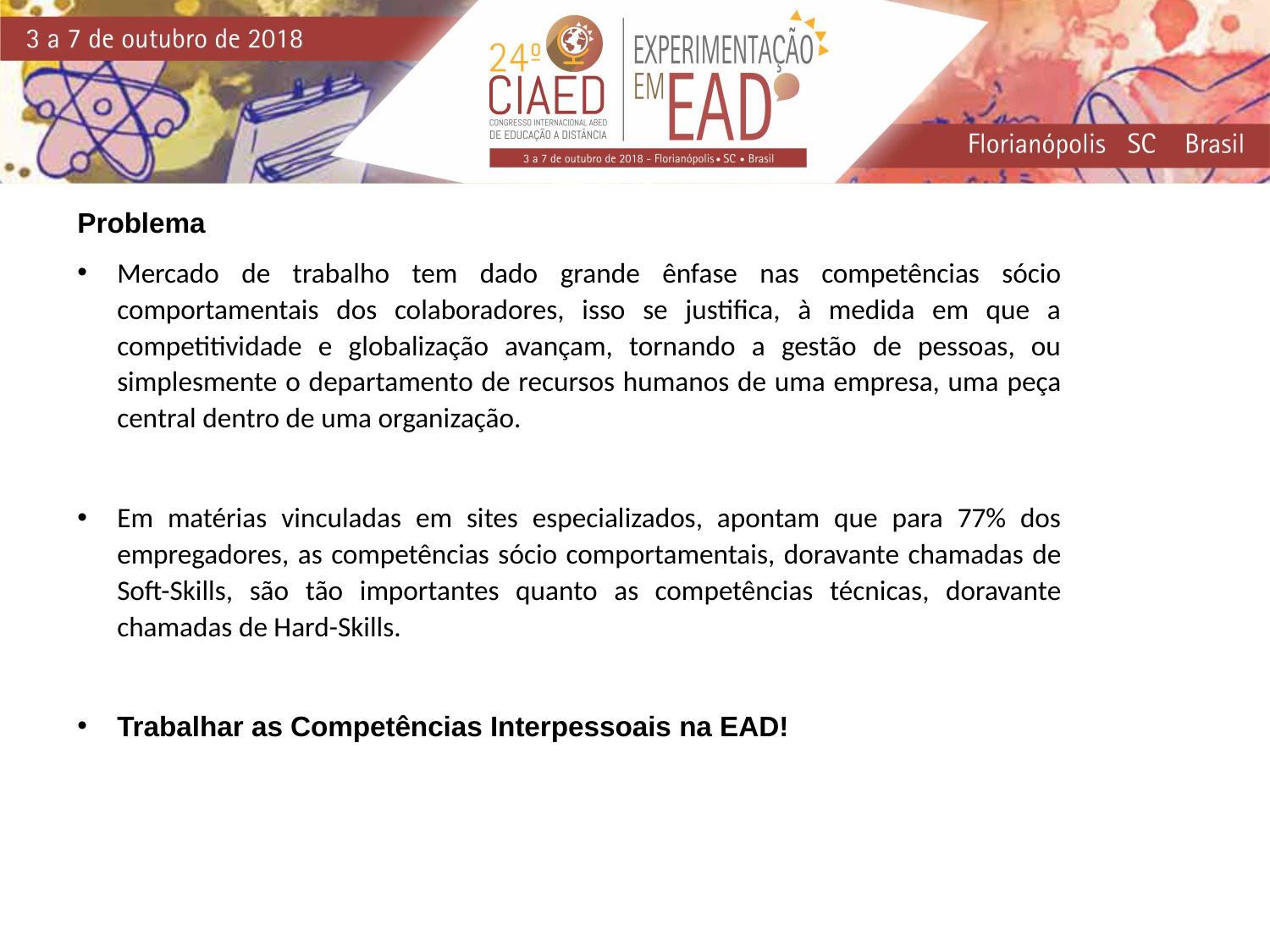

Problema
Mercado de trabalho tem dado grande ênfase nas competências sócio comportamentais dos colaboradores, isso se justifica, à medida em que a competitividade e globalização avançam, tornando a gestão de pessoas, ou simplesmente o departamento de recursos humanos de uma empresa, uma peça central dentro de uma organização.

Em matérias vinculadas em sites especializados, apontam que para 77% dos empregadores, as competências sócio comportamentais, doravante chamadas de Soft-Skills, são tão importantes quanto as competências técnicas, doravante chamadas de Hard-Skills.

Trabalhar as Competências Interpessoais na EAD!